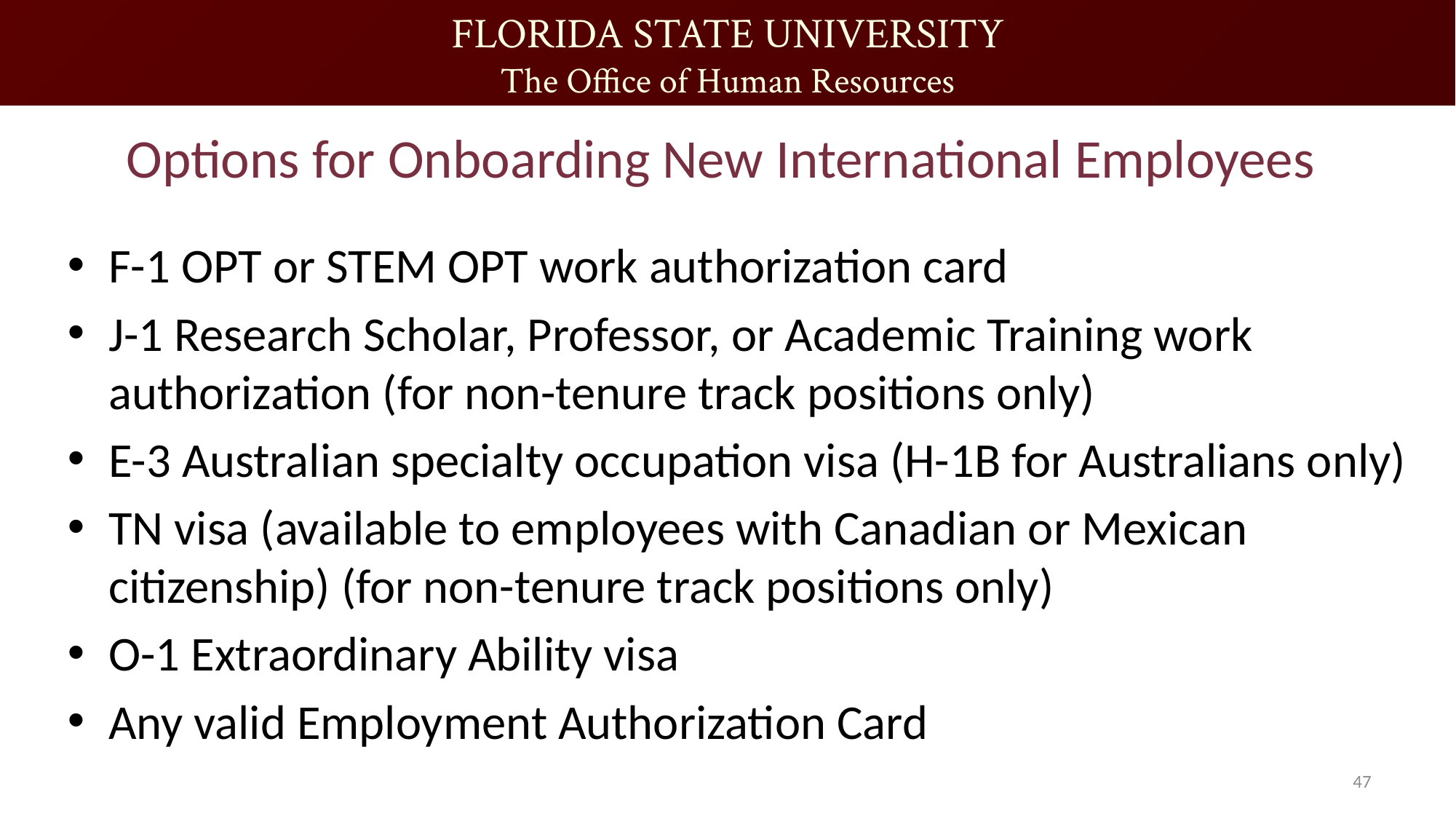

# Options for Onboarding New International Employees
F-1 OPT or STEM OPT work authorization card
J-1 Research Scholar, Professor, or Academic Training work authorization (for non-tenure track positions only)
E-3 Australian specialty occupation visa (H-1B for Australians only)
TN visa (available to employees with Canadian or Mexican citizenship) (for non-tenure track positions only)
O-1 Extraordinary Ability visa
Any valid Employment Authorization Card
47